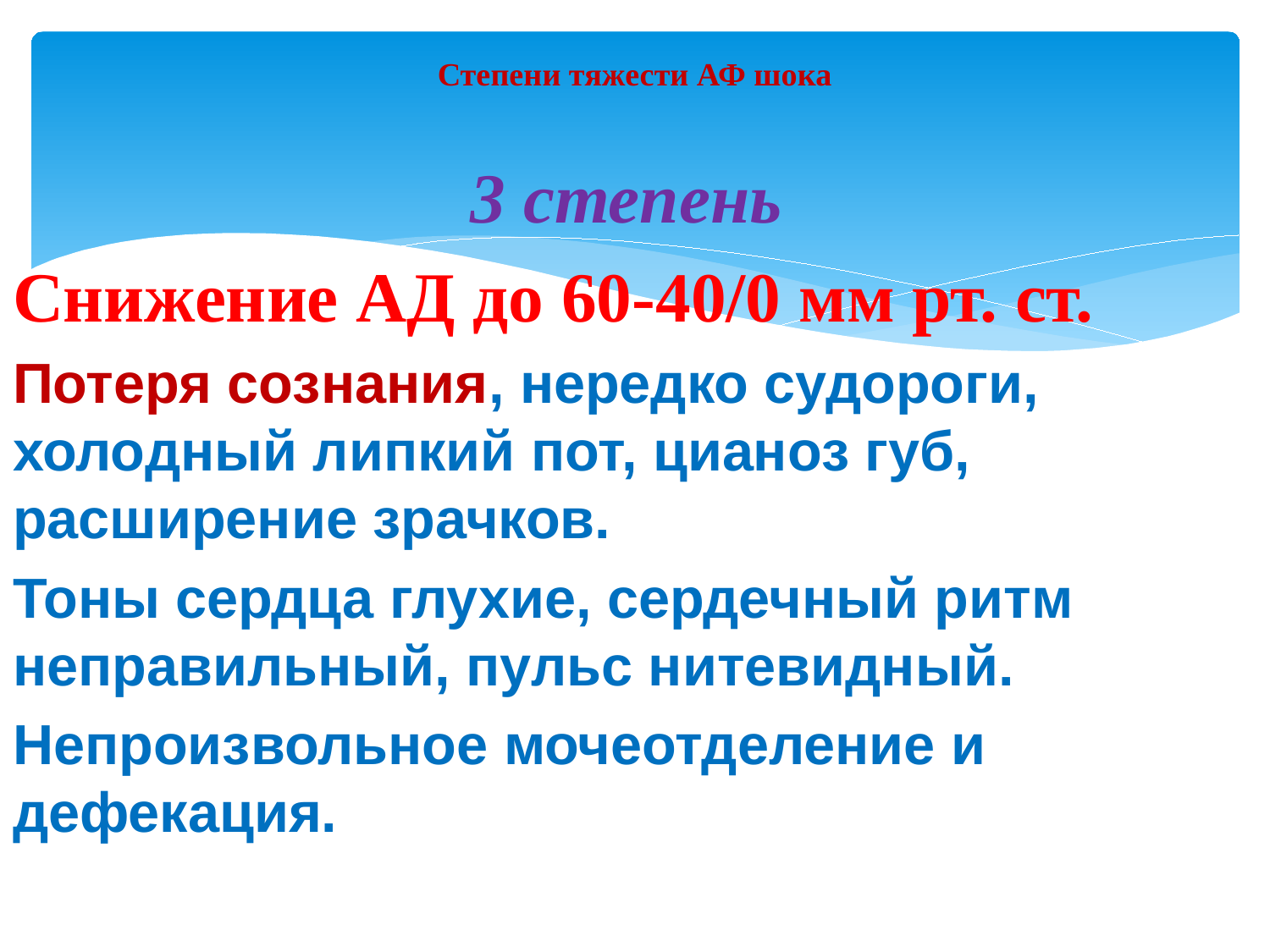

# Степени тяжести АФ шока
3 степень
Снижение АД до 60-40/0 мм рт. ст.
Потеря сознания, нередко судороги, холодный липкий пот, цианоз губ, расширение зрачков.
Тоны сердца глухие, сердечный ритм неправильный, пульс нитевидный.
Непроизвольное мочеотделение и дефекация.